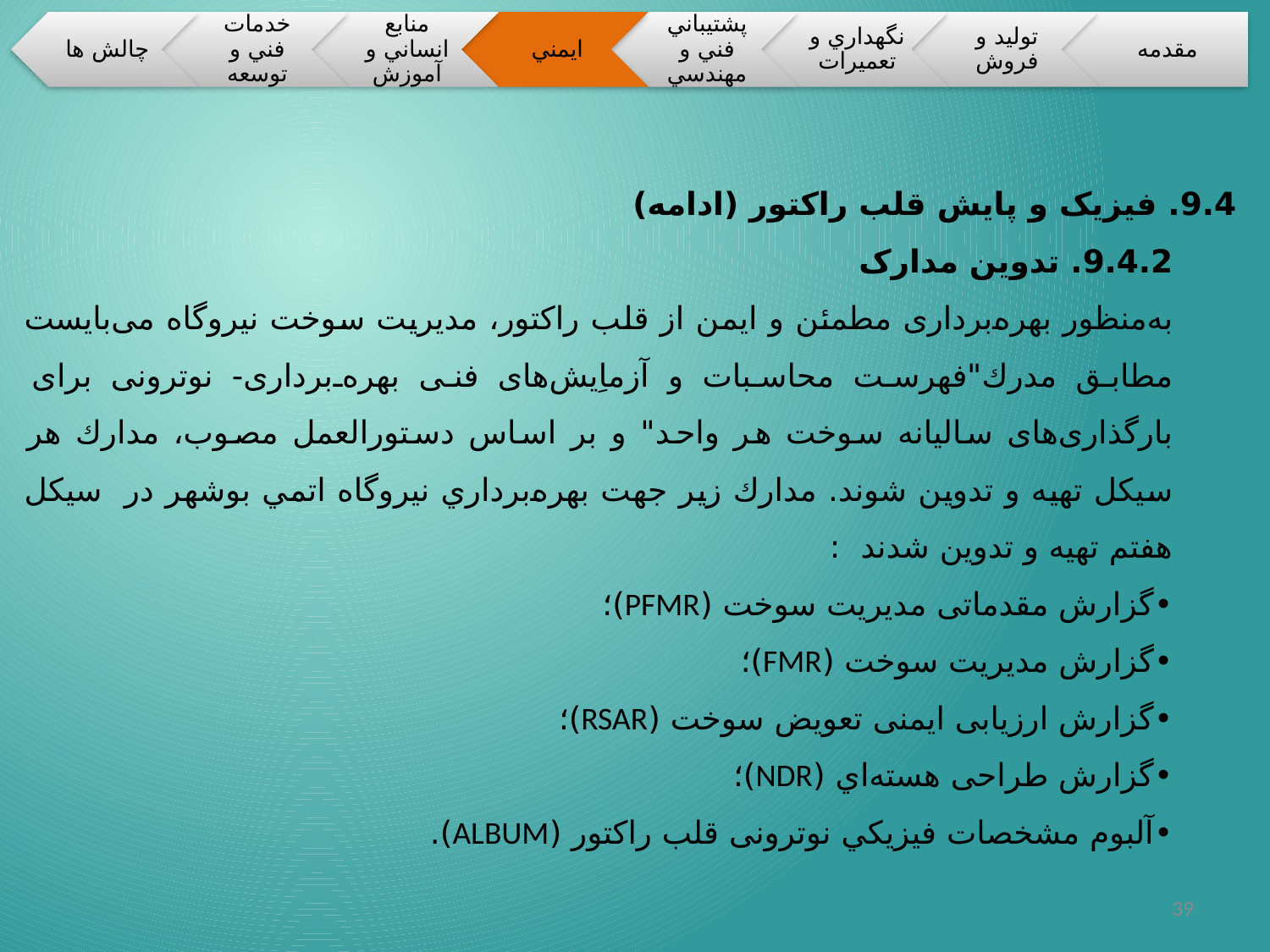

مقدمه
توليد و فروش
نگهداري و تعميرات
پشتيباني فني و مهندسي
ايمني
منابع انساني و آموزش
خدمات فني و توسعه
چالش ها
9.4. فيزيک و پايش قلب راکتور (ادامه)
9.4.2. تدوين مدارک
به‌منظور بهره‌برداری مطمئن و ايمن از قلب راکتور، مديريت سوخت نيروگاه می‌بایست مطابق مدرك"فهرست محاسبات و آزماِيش‌های فنی بهره‌برداری- نوترونی برای بارگذاری‌های ساليانه سوخت هر واحد" و بر اساس دستورالعمل مصوب، مدارك هر سيكل تهيه و تدوين شوند. مدارك زير جهت بهره‌برداري نيروگاه اتمي بوشهر در  سيكل هفتم تهيه و تدوين شدند  :
•	گزارش مقدماتی مديريت سوخت (PFMR)؛
•	گزارش مديريت سوخت (FMR)؛
•	گزارش ارزيابی ايمنی تعويض سوخت (RSAR)؛
•	گزارش طراحی هسته‌اي (NDR)؛
•	آلبوم مشخصات فيزيكي نوترونی قلب راکتور (ALBUM).
39